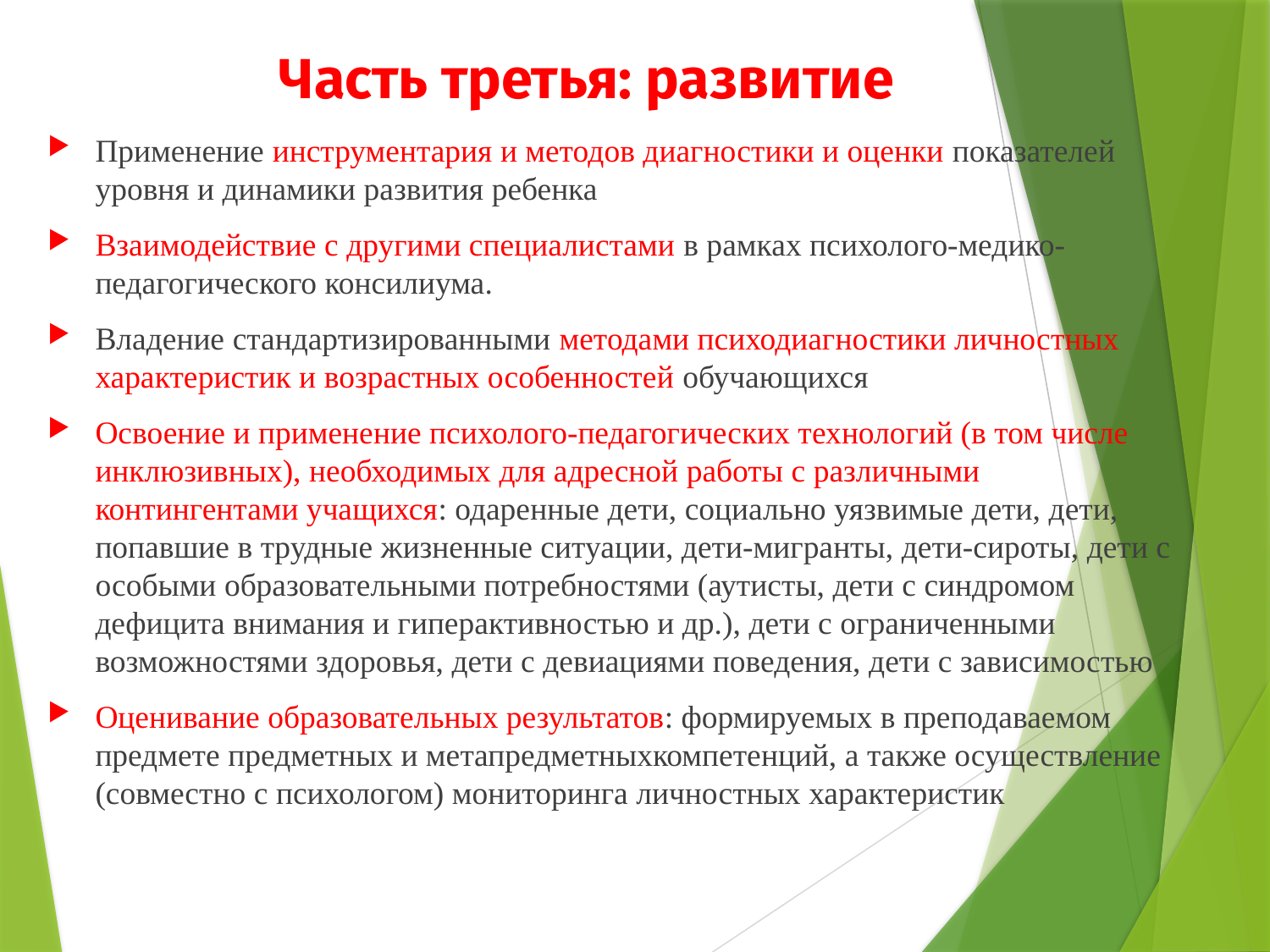

# Часть третья: развитие
Применение инструментария и методов диагностики и оценки показателей уровня и динамики развития ребенка
Взаимодействие с другими специалистами в рамках психолого-медико-педагогического консилиума.
Владение стандартизированными методами психодиагностики личностных характеристик и возрастных особенностей обучающихся
Освоение и применение психолого-педагогических технологий (в том числе инклюзивных), необходимых для адресной работы с различными контингентами учащихся: одаренные дети, социально уязвимые дети, дети, попавшие в трудные жизненные ситуации, дети-мигранты, дети-сироты, дети с особыми образовательными потребностями (аутисты, дети с синдромом дефицита внимания и гиперактивностью и др.), дети с ограниченными возможностями здоровья, дети с девиациями поведения, дети с зависимостью
Оценивание образовательных результатов: формируемых в преподаваемом предмете предметных и метапредметныхкомпетенций, а также осуществление (совместно с психологом) мониторинга личностных характеристик